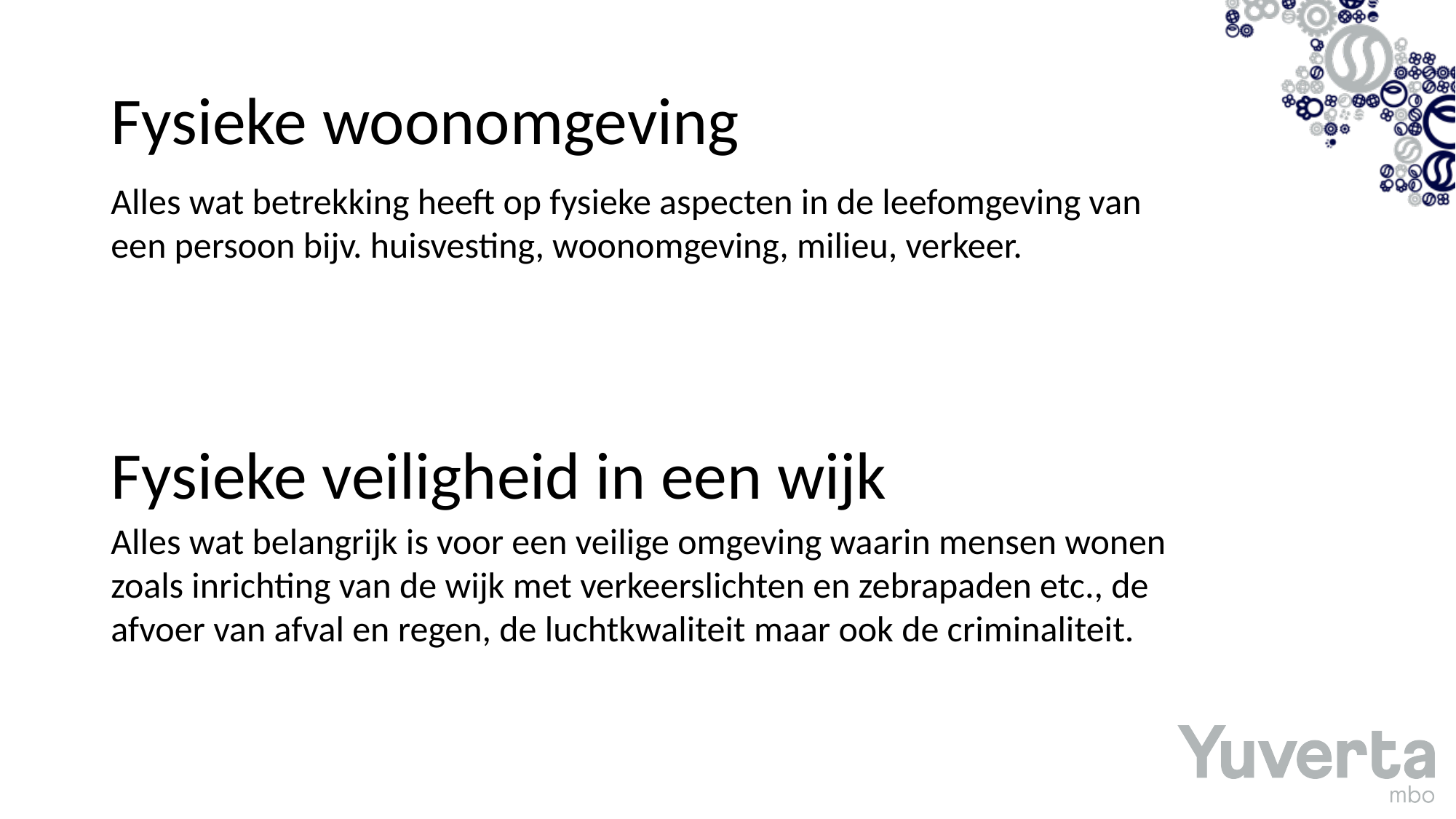

# Fysieke woonomgeving
Alles wat betrekking heeft op fysieke aspecten in de leefomgeving van een persoon bijv. huisvesting, woonomgeving, milieu, verkeer.

Fysieke veiligheid in een wijk
Alles wat belangrijk is voor een veilige omgeving waarin mensen wonen zoals inrichting van de wijk met verkeerslichten en zebrapaden etc., de afvoer van afval en regen, de luchtkwaliteit maar ook de criminaliteit.